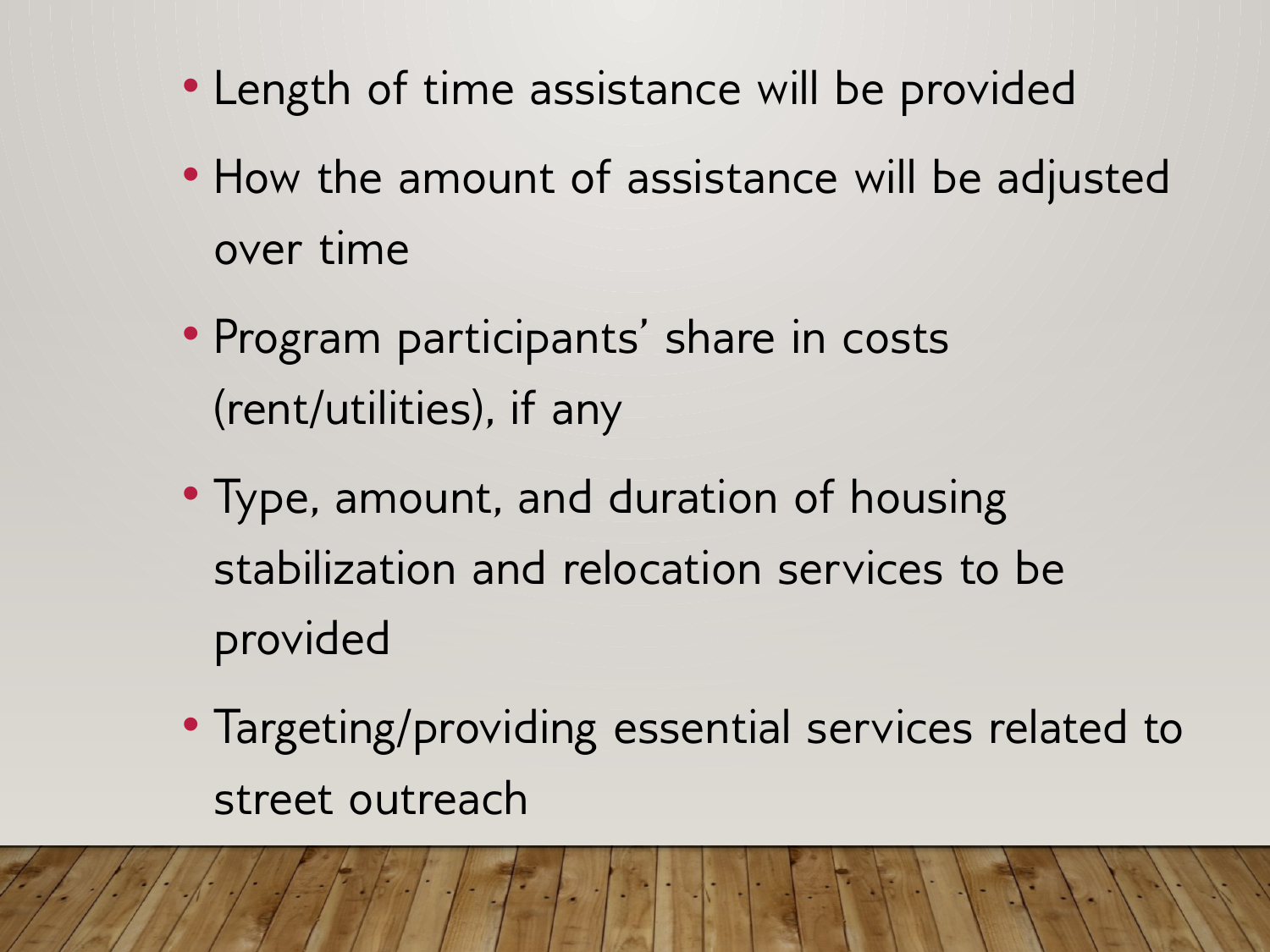

Length of time assistance will be provided
How the amount of assistance will be adjusted over time
Program participants’ share in costs (rent/utilities), if any
Type, amount, and duration of housing stabilization and relocation services to be provided
Targeting/providing essential services related to street outreach